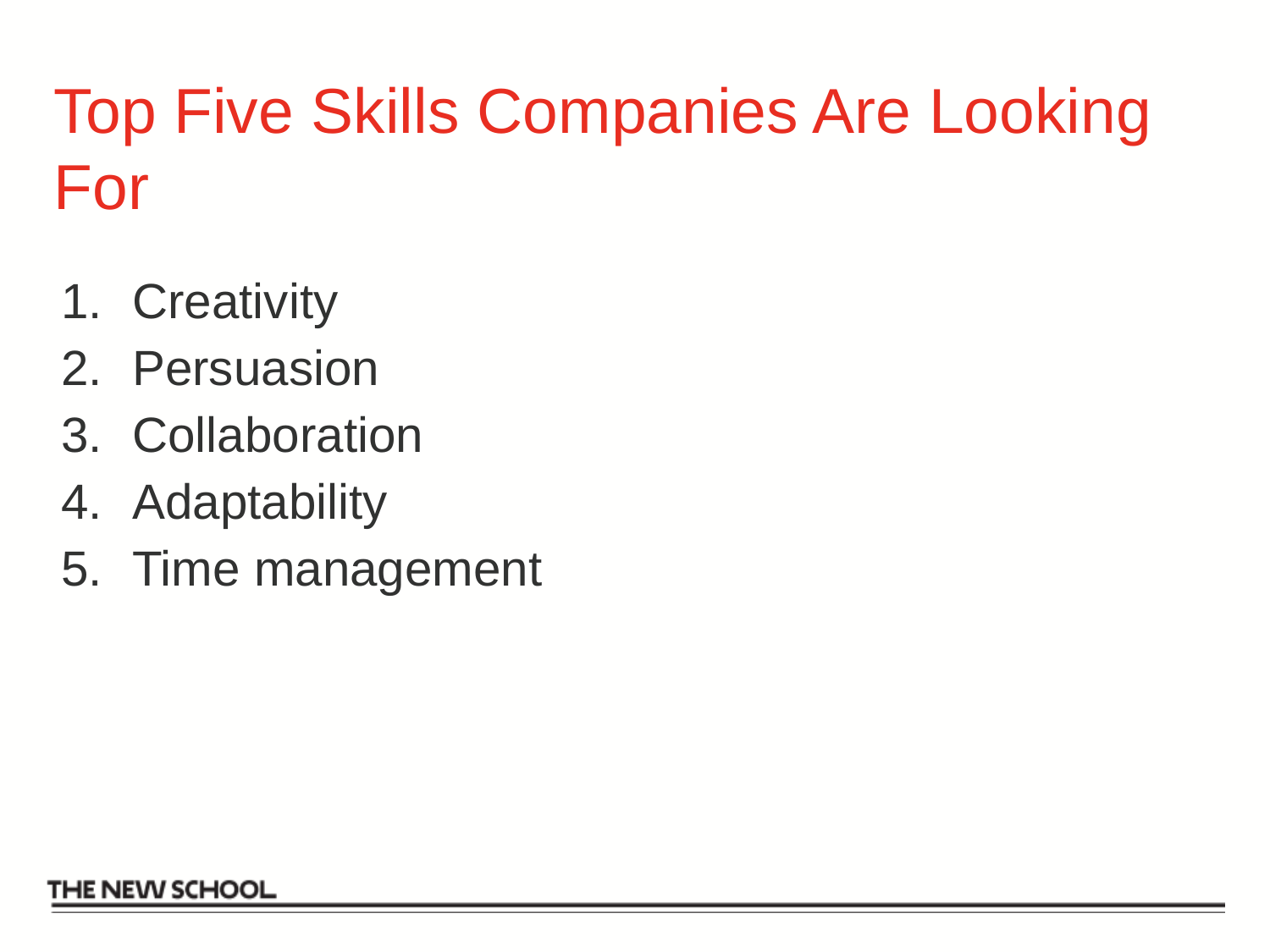

# Top Five Skills Companies Are Looking For

Creativity
Persuasion
Collaboration
Adaptability
Time management